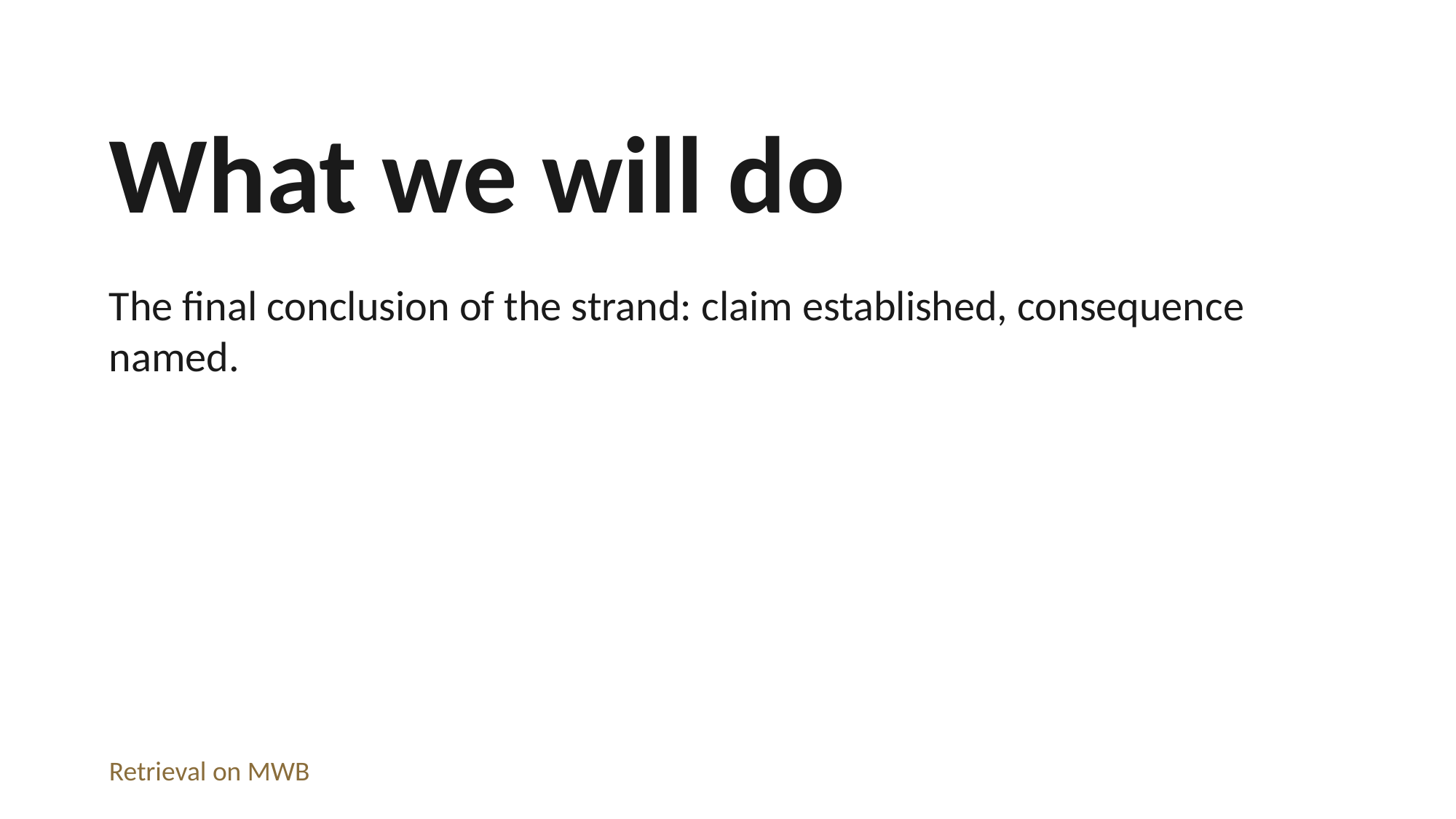

What we will do
The final conclusion of the strand: claim established, consequence named.
Retrieval on MWB